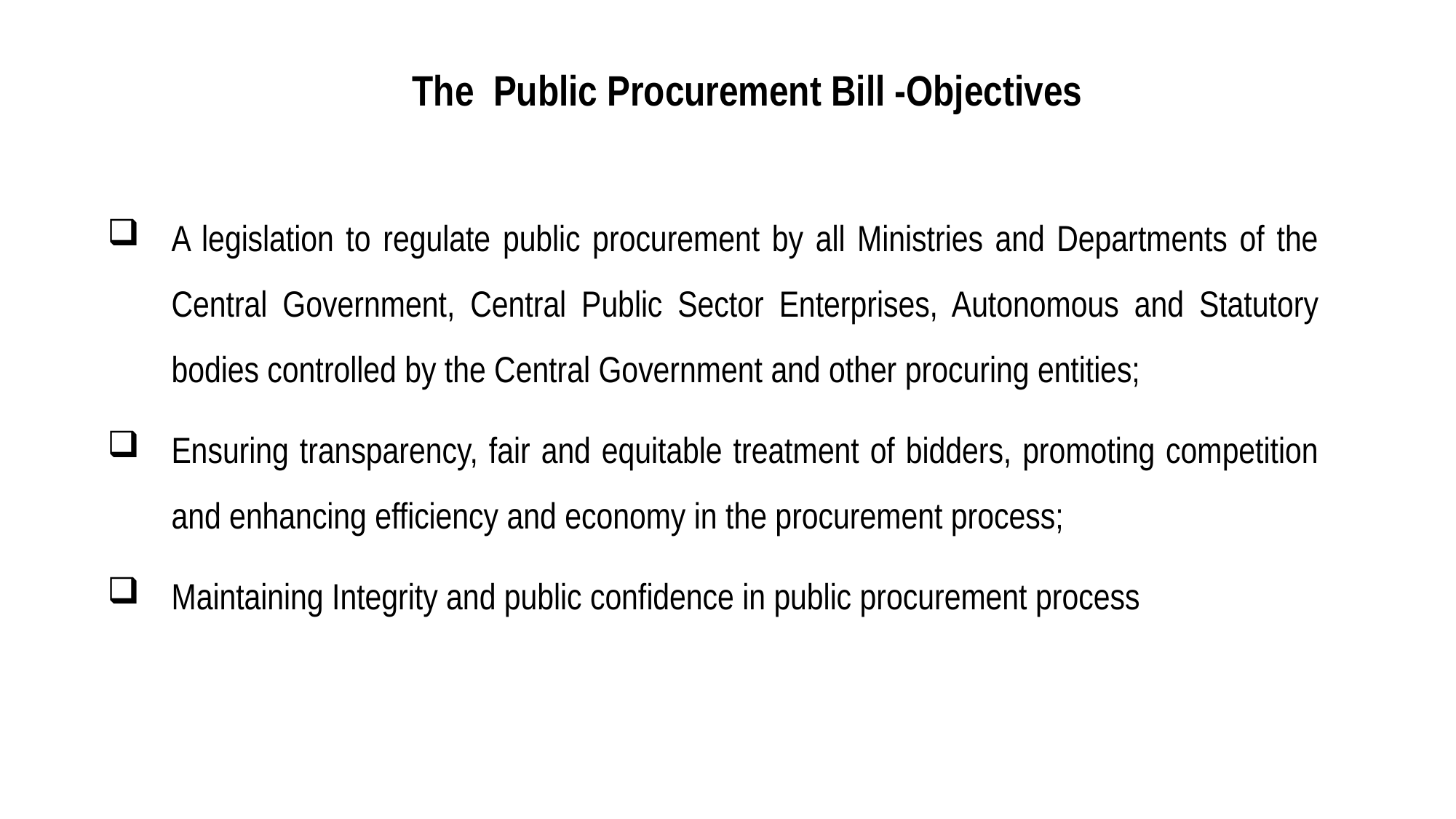

# The  Public Procurement Bill -Objectives
A legislation to regulate public procurement by all Ministries and Departments of the Central Government, Central Public Sector Enterprises, Autonomous and Statutory bodies controlled by the Central Government and other procuring entities;
Ensuring transparency, fair and equitable treatment of bidders, promoting competition and enhancing efficiency and economy in the procurement process;
Maintaining Integrity and public confidence in public procurement process